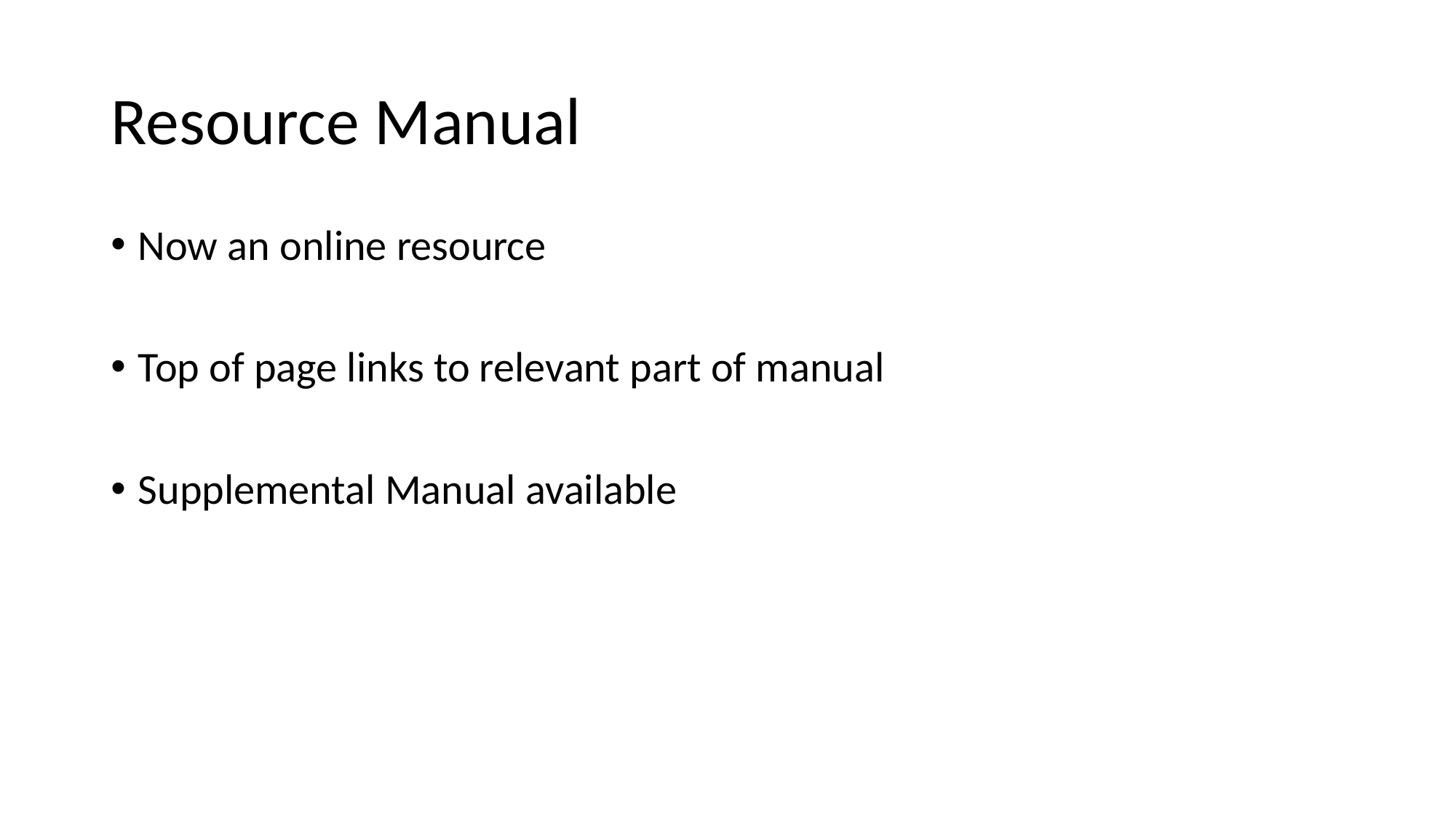

# Resource Manual
Now an online resource

Top of page links to relevant part of manual

Supplemental Manual available